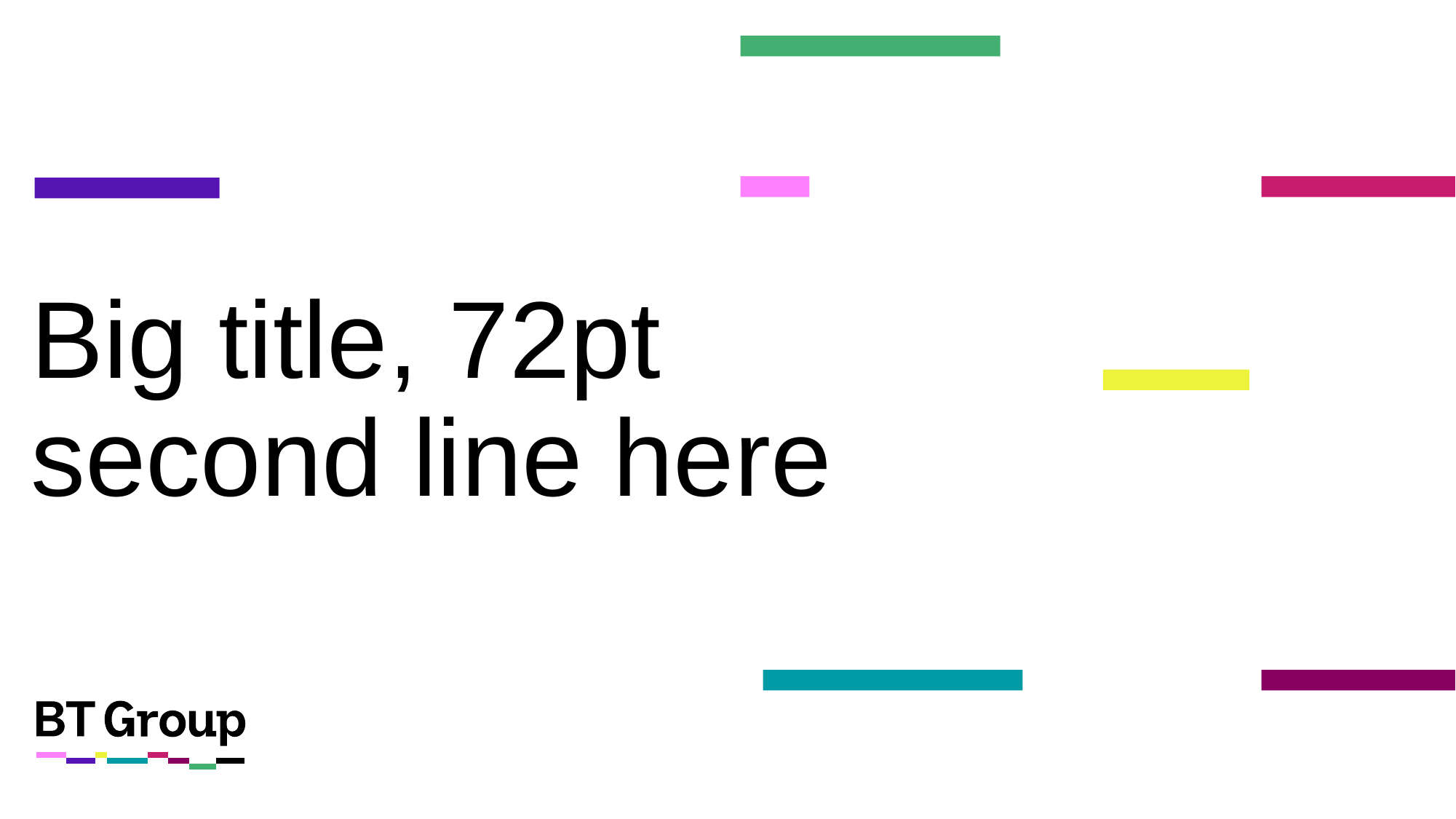

# Big title, 72pt second line here